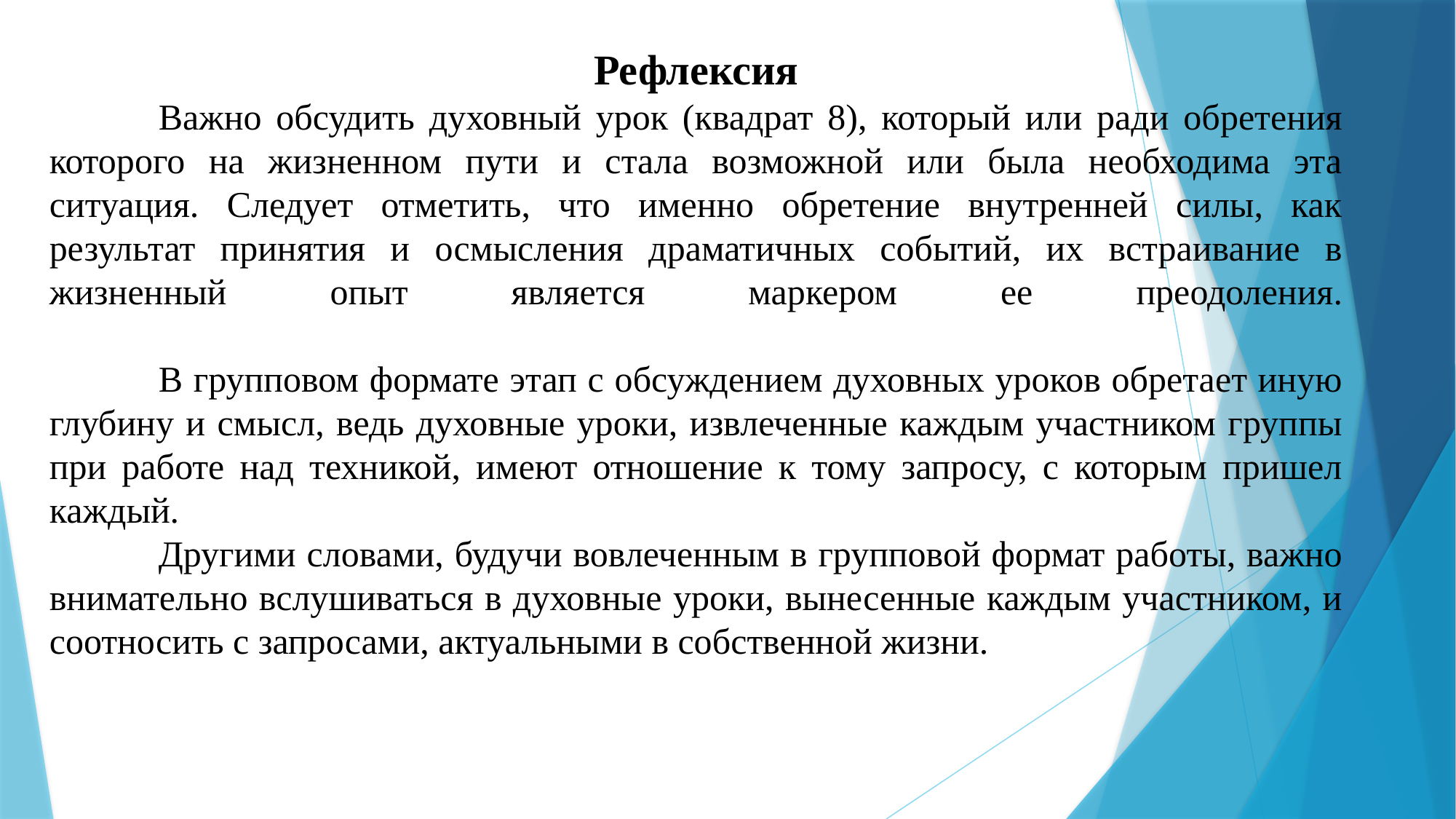

Рефлексия
	Важно обсудить духовный урок (квадрат 8), который или ради обретения которого на жизненном пути и стала возможной или была необходима эта ситуация. Следует отметить, что именно обретение внутренней силы, как результат принятия и осмысления драматичных событий, их встраивание в жизненный опыт является маркером ее преодоления.
	В групповом формате этап с обсуждением духовных уроков обретает иную глубину и смысл, ведь духовные уроки, извлеченные каждым участником группы при работе над техникой, имеют отношение к тому запросу, с которым пришел каждый.
	Другими словами, будучи вовлеченным в групповой формат работы, важно внимательно вслушиваться в духовные уроки, вынесенные каждым участником, и соотносить с запросами, актуальными в собственной жизни.